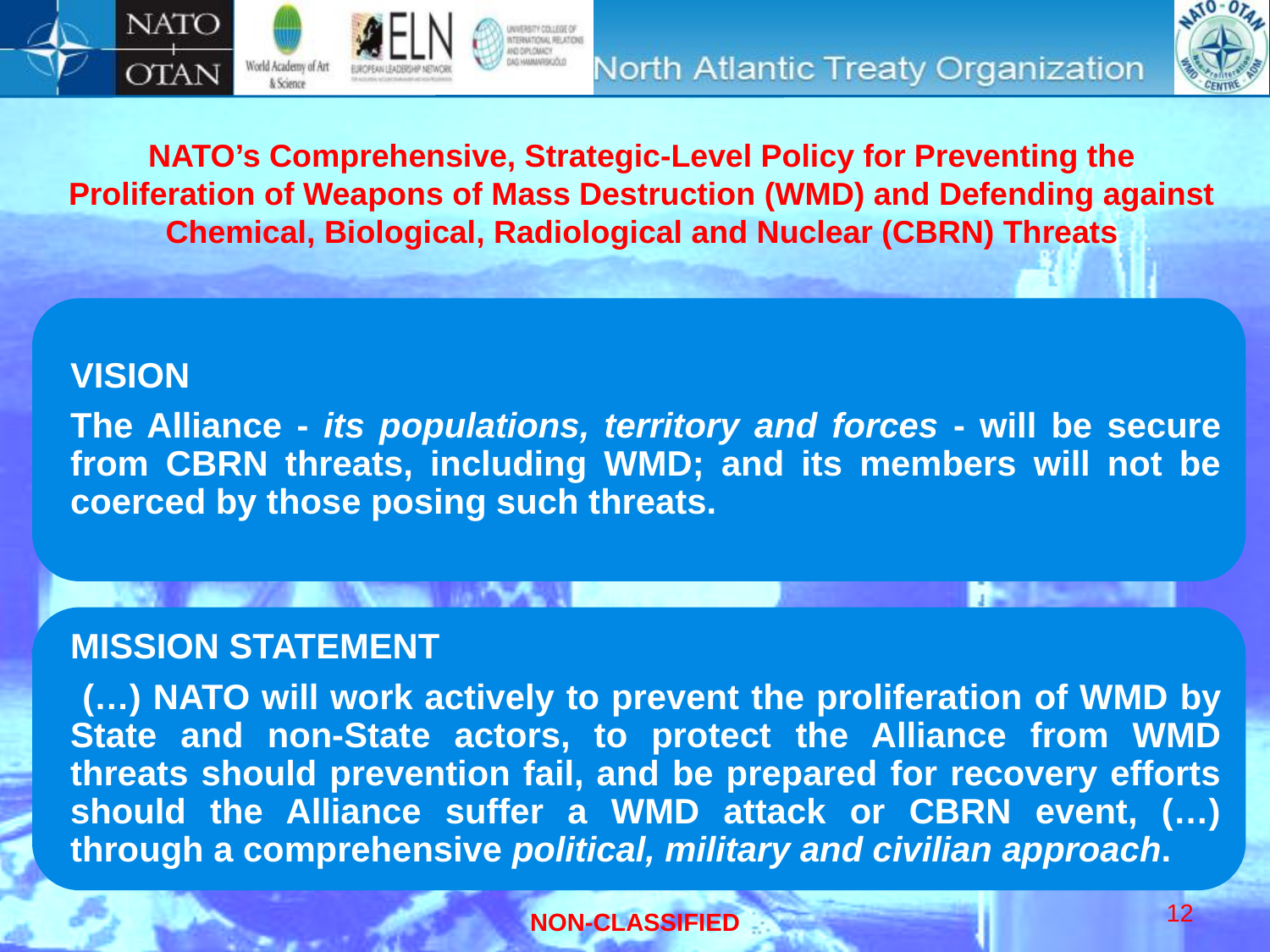

NATO’s Comprehensive, Strategic-Level Policy for Preventing the Proliferation of Weapons of Mass Destruction (WMD) and Defending against Chemical, Biological, Radiological and Nuclear (CBRN) Threats
VISION
The Alliance - its populations, territory and forces - will be secure from CBRN threats, including WMD; and its members will not be coerced by those posing such threats.
MISSION STATEMENT
 (…) NATO will work actively to prevent the proliferation of WMD by State and non-State actors, to protect the Alliance from WMD threats should prevention fail, and be prepared for recovery efforts should the Alliance suffer a WMD attack or CBRN event, (…) through a comprehensive political, military and civilian approach.
12